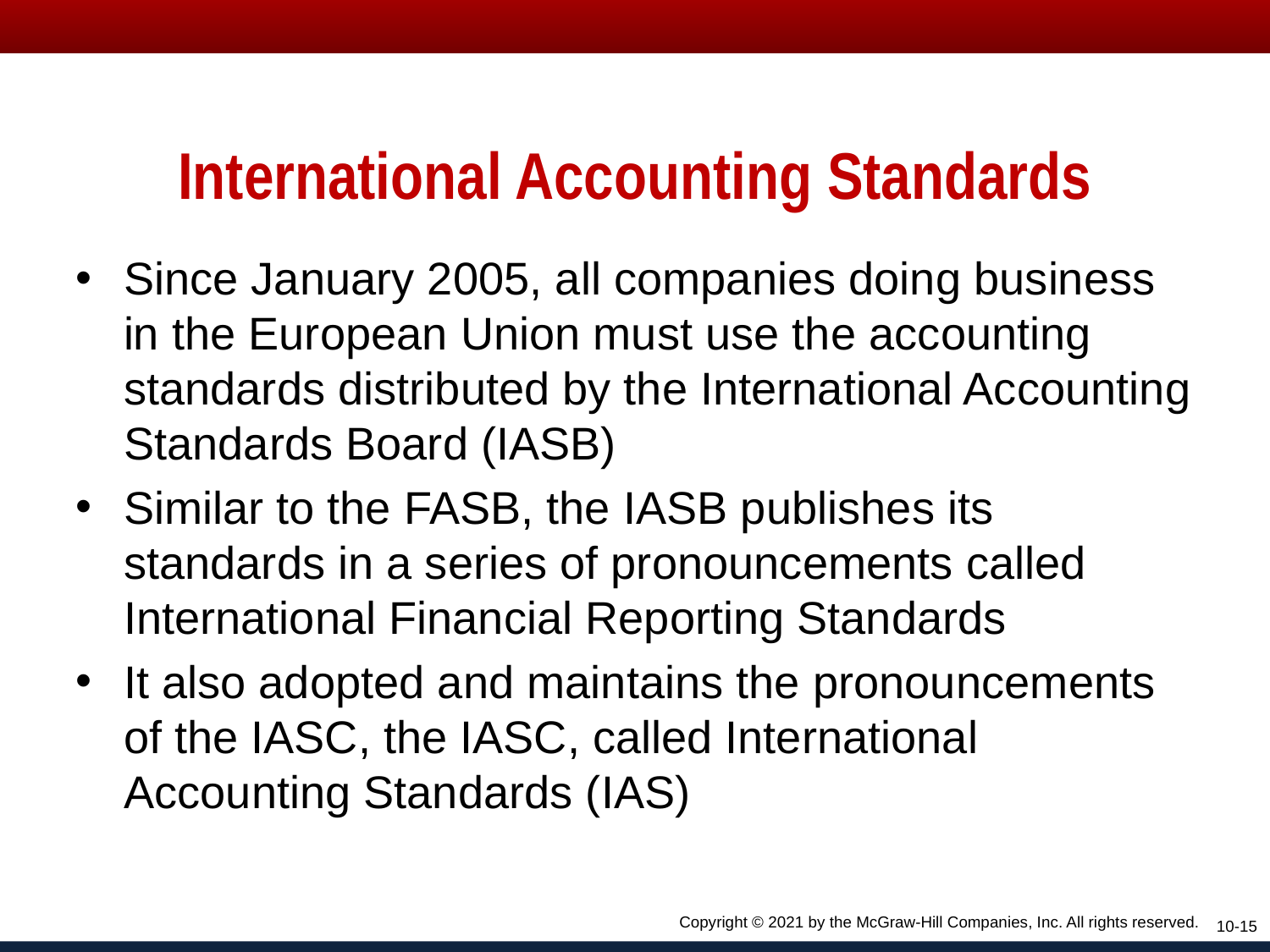

# International Accounting Standards
Since January 2005, all companies doing business in the European Union must use the accounting standards distributed by the International Accounting Standards Board (IASB)
Similar to the FASB, the IASB publishes its standards in a series of pronouncements called International Financial Reporting Standards
It also adopted and maintains the pronouncements of the IASC, the IASC, called International Accounting Standards (IAS)

Copyright © 2021 by the McGraw-Hill Companies, Inc. All rights reserved.

10-15